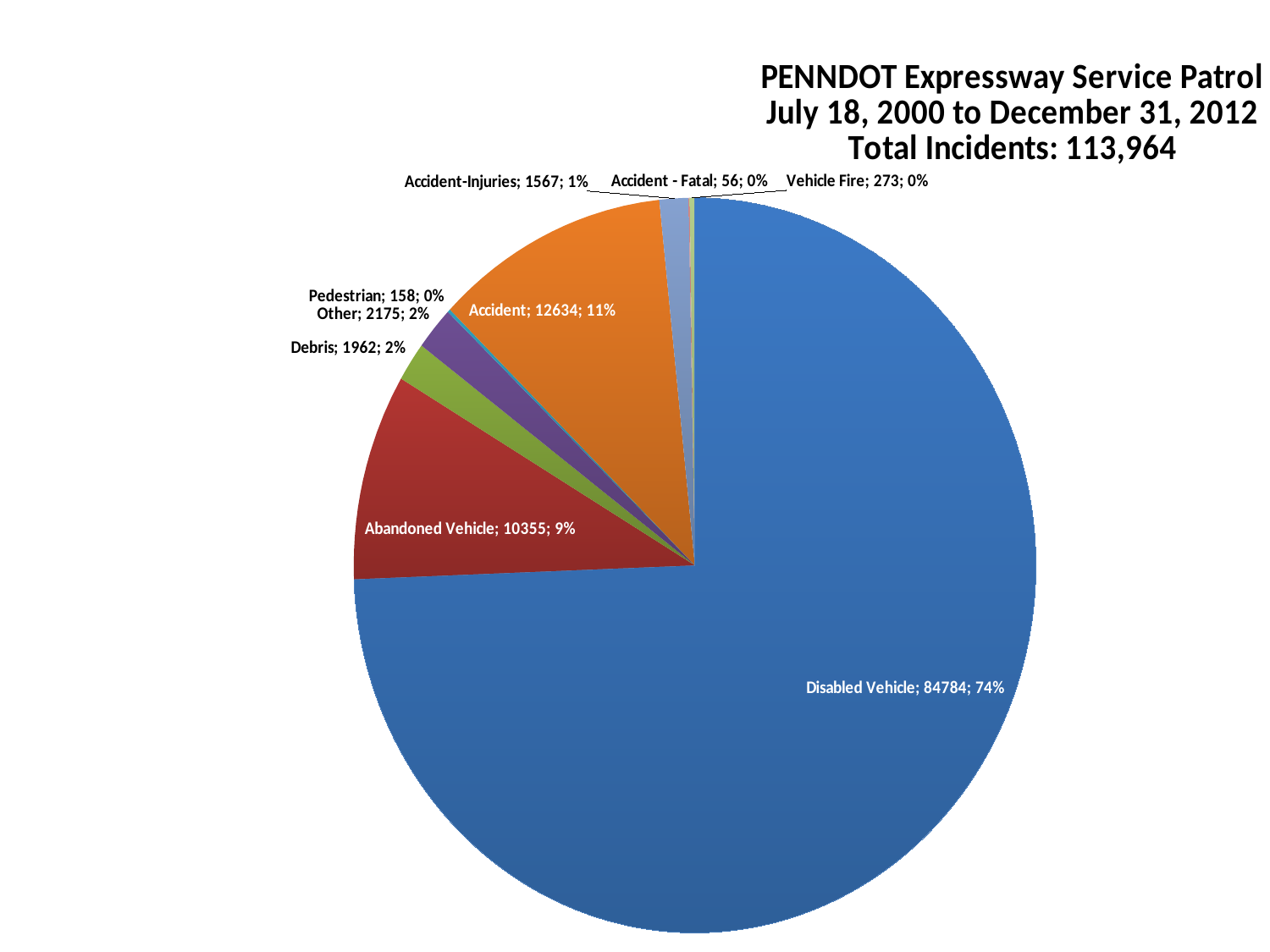

### Chart: PENNDOT Expressway Service Patrol
July 18, 2000 to December 31, 2012
Total Incidents: 113,964

| Category |  |
|---|---|
| Disabled Vehicle | 84784.0 |
| Abandoned Vehicle | 10355.0 |
| Debris | 1962.0 |
| Other | 2175.0 |
| Pedestrian | 158.0 |
| Accident | 12634.0 |
| Accident-Injuries | 1567.0 |
| Accident - Fatal | 56.0 |
| Vehicle Fire | 273.0 |